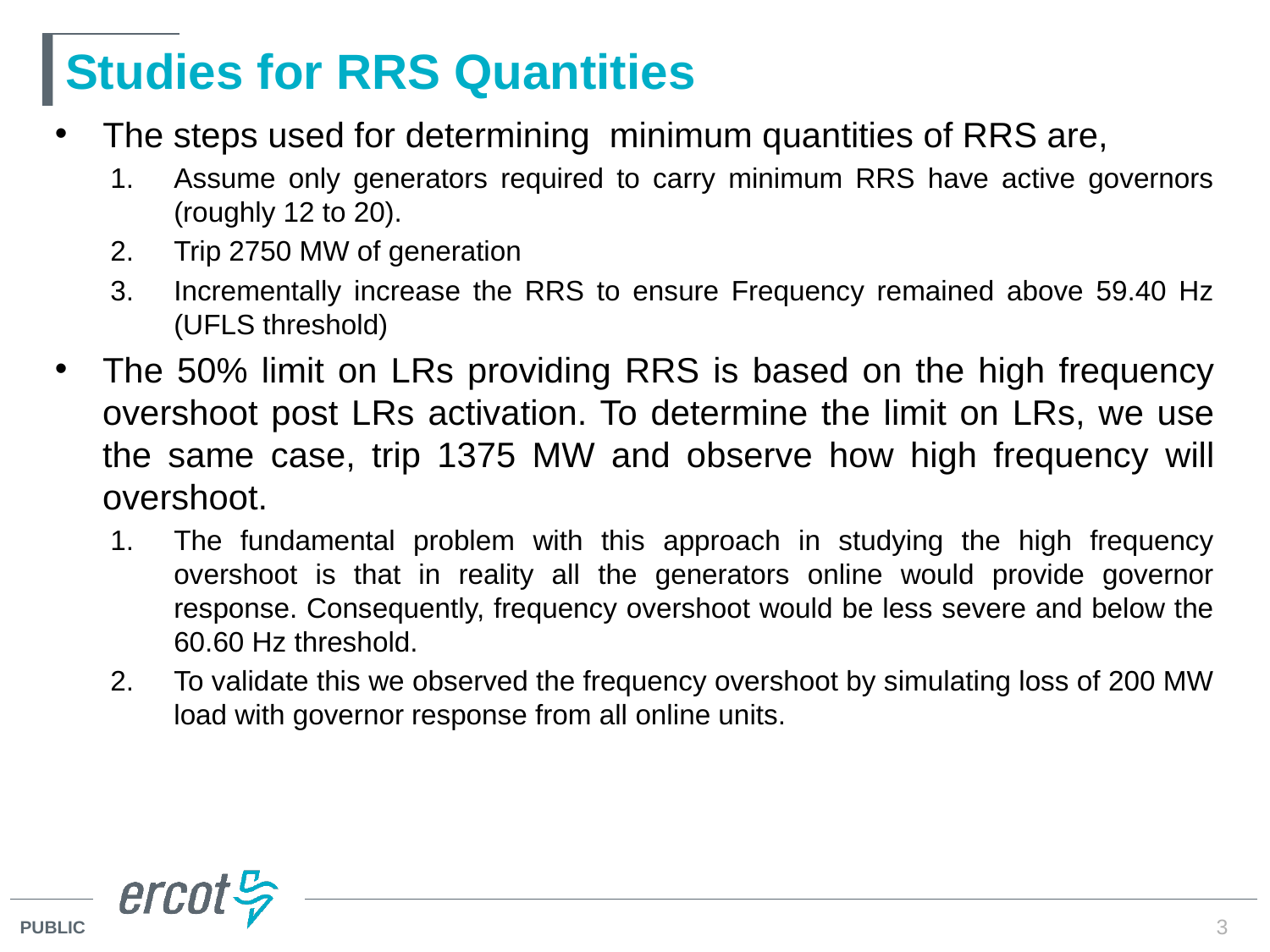

# Studies for RRS Quantities
The steps used for determining  minimum quantities of RRS are,
Assume only generators required to carry minimum RRS have active governors (roughly 12 to 20).
Trip 2750 MW of generation
Incrementally increase the RRS to ensure Frequency remained above 59.40 Hz (UFLS threshold)
The 50% limit on LRs providing RRS is based on the high frequency overshoot post LRs activation. To determine the limit on LRs, we use the same case, trip 1375 MW and observe how high frequency will overshoot.
The fundamental problem with this approach in studying the high frequency overshoot is that in reality all the generators online would provide governor response. Consequently, frequency overshoot would be less severe and below the 60.60 Hz threshold.
To validate this we observed the frequency overshoot by simulating loss of 200 MW load with governor response from all online units.

3